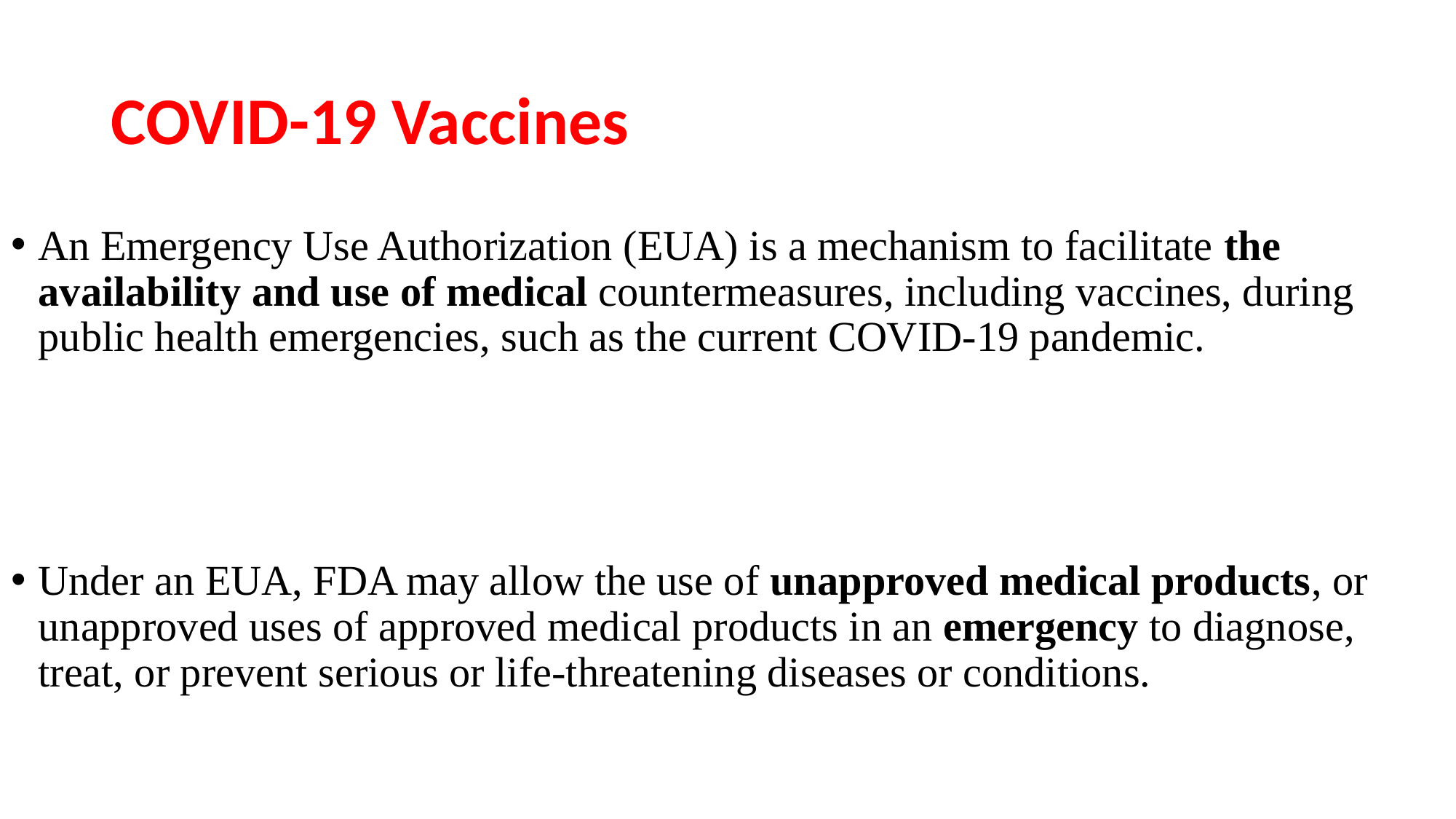

# COVID-19 Vaccines
An Emergency Use Authorization (EUA) is a mechanism to facilitate the availability and use of medical countermeasures, including vaccines, during public health emergencies, such as the current COVID-19 pandemic.

Under an EUA, FDA may allow the use of unapproved medical products, or unapproved uses of approved medical products in an emergency to diagnose, treat, or prevent serious or life-threatening diseases or conditions.